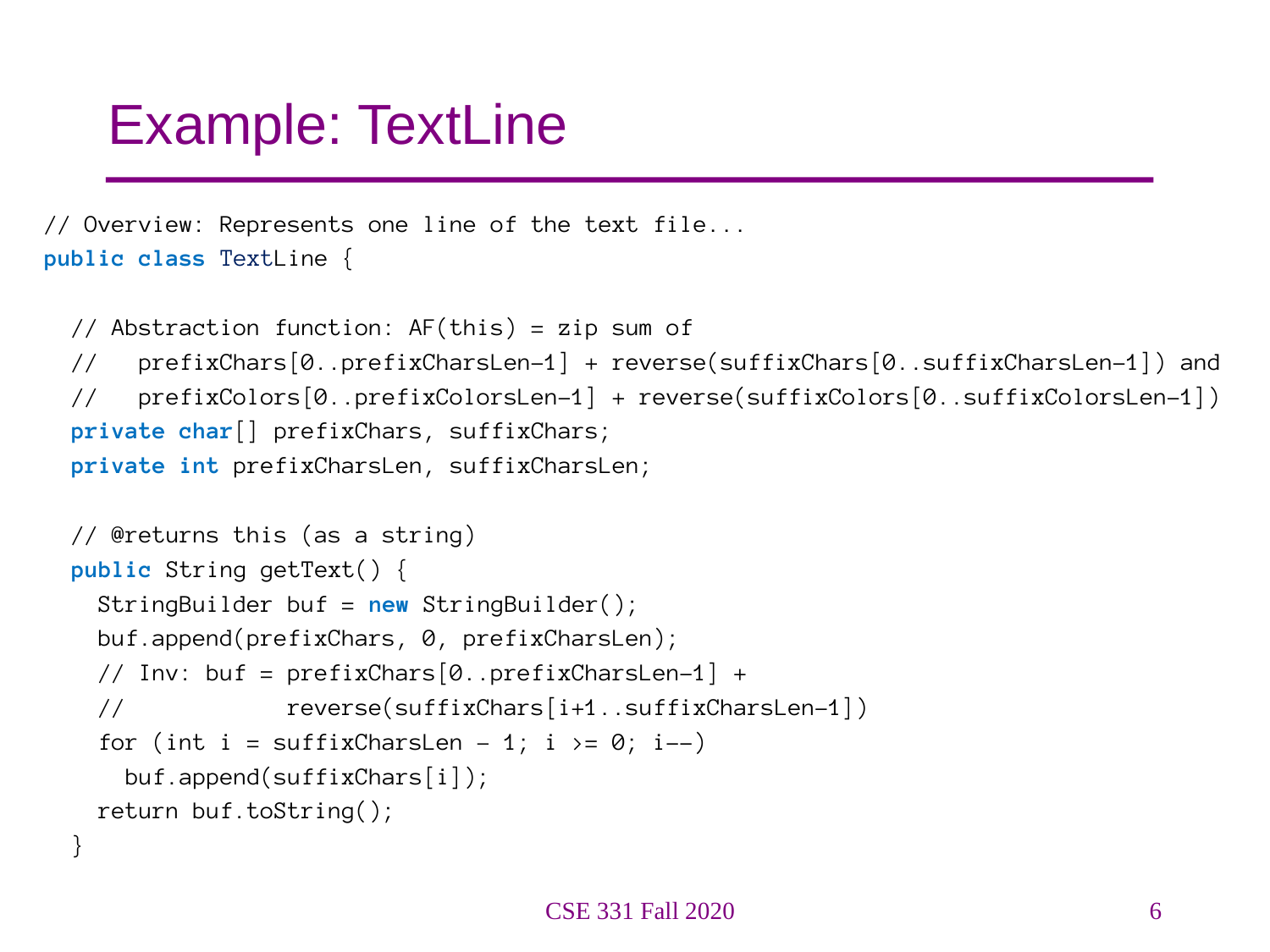

# Example: TextLine
// Overview: Represents one line of the text file...
public class TextLine {

  // Abstraction function: AF(this) = zip sum of
  //   prefixChars[0..prefixCharsLen-1] + reverse(suffixChars[0..suffixCharsLen-1]) and
  //   prefixColors[0..prefixColorsLen-1] + reverse(suffixColors[0..suffixColorsLen-1])
  private char[] prefixChars, suffixChars;
  private int prefixCharsLen, suffixCharsLen;

  // @returns this (as a string)
  public String getText() {
    StringBuilder buf = new StringBuilder();
    buf.append(prefixChars, 0, prefixCharsLen);
    // Inv: buf = prefixChars[0..prefixCharsLen-1] +
    //            reverse(suffixChars[i+1..suffixCharsLen-1])
    for (int i = suffixCharsLen – 1; i >= 0; i--)
      buf.append(suffixChars[i]);
    return buf.toString();
  }
CSE 331 Fall 2020

6